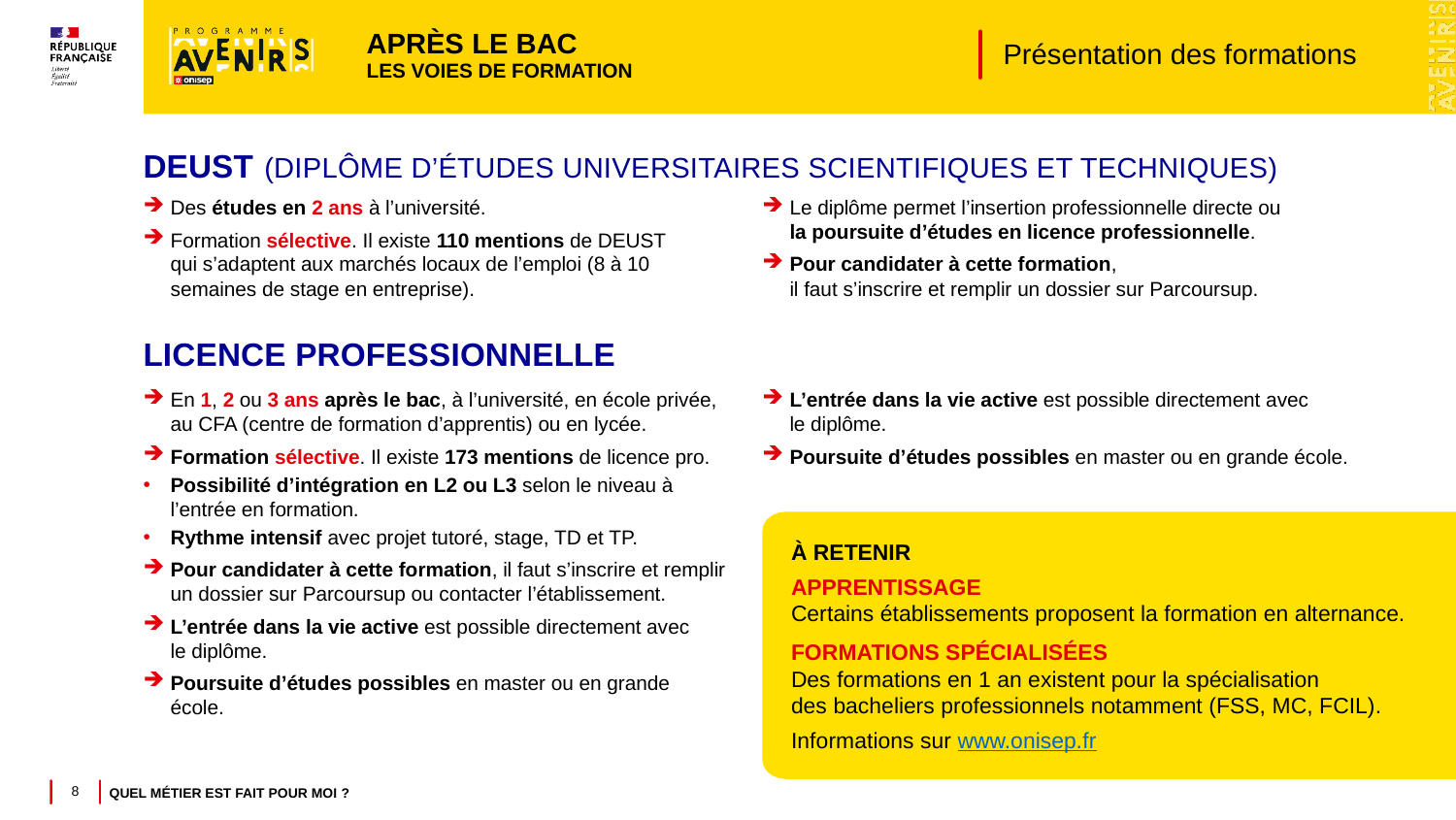

APRÈS LE BAC
LES VOIES DE FORMATION
# Présentation des formations
DEUST (DIPLÔME D’ÉTUDES UNIVERSITAIRES SCIENTIFIQUES ET TECHNIQUES)
Des études en 2 ans à l’université.
Formation sélective. Il existe 110 mentions de DEUST qui s’adaptent aux marchés locaux de l’emploi (8 à 10 semaines de stage en entreprise).
Le diplôme permet l’insertion professionnelle directe ou la poursuite d’études en licence professionnelle.
Pour candidater à cette formation,
il faut s’inscrire et remplir un dossier sur Parcoursup.
LICENCE PROFESSIONNELLE
En 1, 2 ou 3 ans après le bac, à l’université, en école privée, au CFA (centre de formation d’apprentis) ou en lycée.
Formation sélective. Il existe 173 mentions de licence pro.
Possibilité d’intégration en L2 ou L3 selon le niveau à l’entrée en formation.
Rythme intensif avec projet tutoré, stage, TD et TP.
Pour candidater à cette formation, il faut s’inscrire et remplir un dossier sur Parcoursup ou contacter l’établissement.
L’entrée dans la vie active est possible directement avec
le diplôme.
Poursuite d’études possibles en master ou en grande école.
L’entrée dans la vie active est possible directement avec
le diplôme.
Poursuite d’études possibles en master ou en grande école.
À RETENIR
APPRENTISSAGE
Certains établissements proposent la formation en alternance.
FORMATIONS SPÉCIALISÉES
Des formations en 1 an existent pour la spécialisation
des bacheliers professionnels notamment (FSS, MC, FCIL).
Informations sur www.onisep.fr

8
QUEL MÉTIER EST FAIT POUR MOI ?